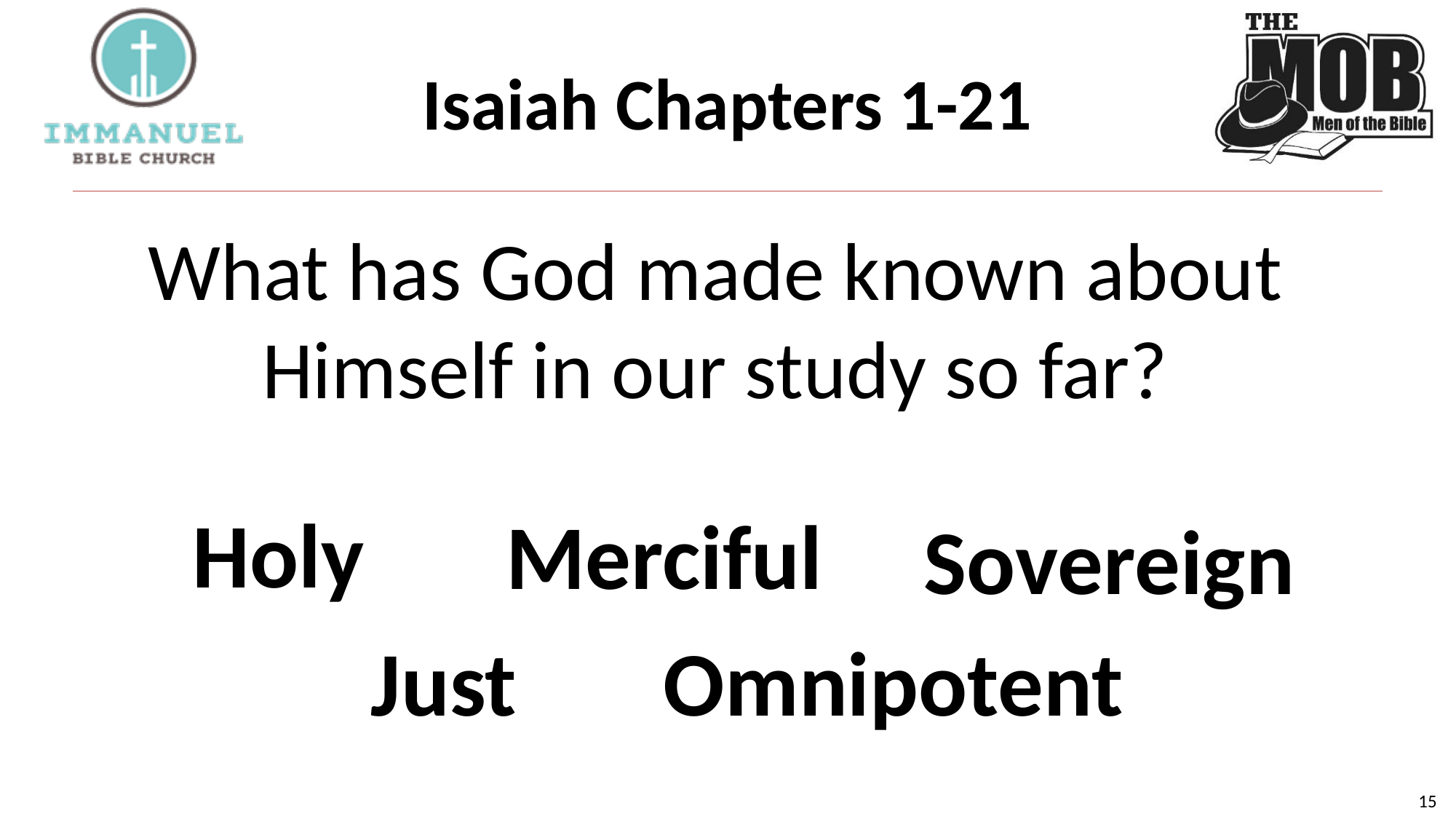

# Isaiah Chapters 1-21
What has God made known about Himself in our study so far?
Holy
Merciful
Sovereign
Just
Omnipotent
15